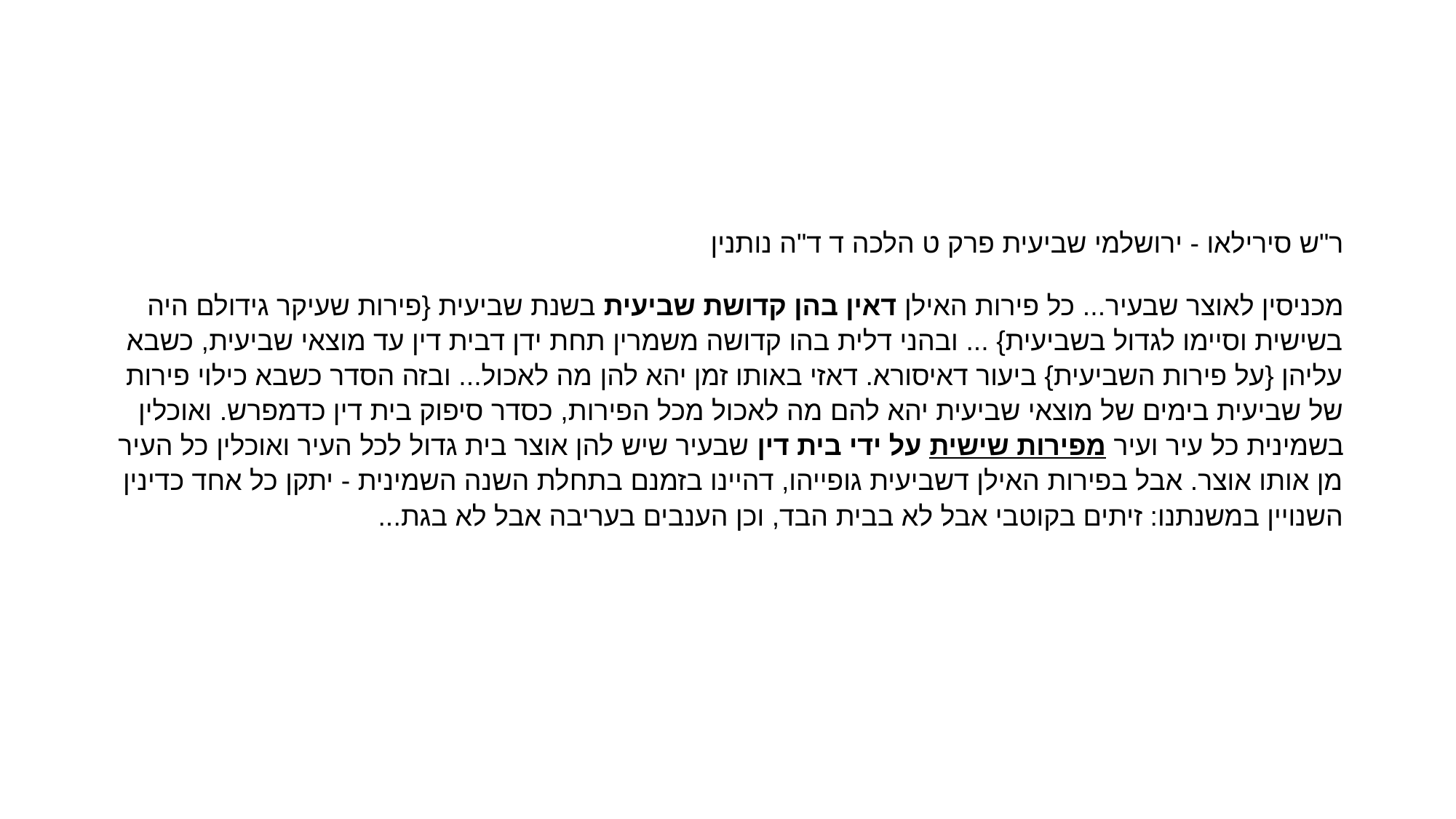

#
ר"ש סירילאו - ירושלמי שביעית פרק ט הלכה ד ד"ה נותנין
מכניסין לאוצר שבעיר... כל פירות האילן דאין בהן קדושת שביעית בשנת שביעית {פירות שעיקר גידולם היה בשישית וסיימו לגדול בשביעית} ... ובהני דלית בהו קדושה משמרין תחת ידן דבית דין עד מוצאי שביעית, כשבא עליהן {על פירות השביעית} ביעור דאיסורא. דאזי באותו זמן יהא להן מה לאכול... ובזה הסדר כשבא כילוי פירות של שביעית בימים של מוצאי שביעית יהא להם מה לאכול מכל הפירות, כסדר סיפוק בית דין כדמפרש. ואוכלין בשמינית כל עיר ועיר מפירות שישית על ידי בית דין שבעיר שיש להן אוצר בית גדול לכל העיר ואוכלין כל העיר מן אותו אוצר. אבל בפירות האילן דשביעית גופייהו, דהיינו בזמנם בתחלת השנה השמינית - יתקן כל אחד כדינין השנויין במשנתנו: זיתים בקוטבי אבל לא בבית הבד, וכן הענבים בעריבה אבל לא בגת...